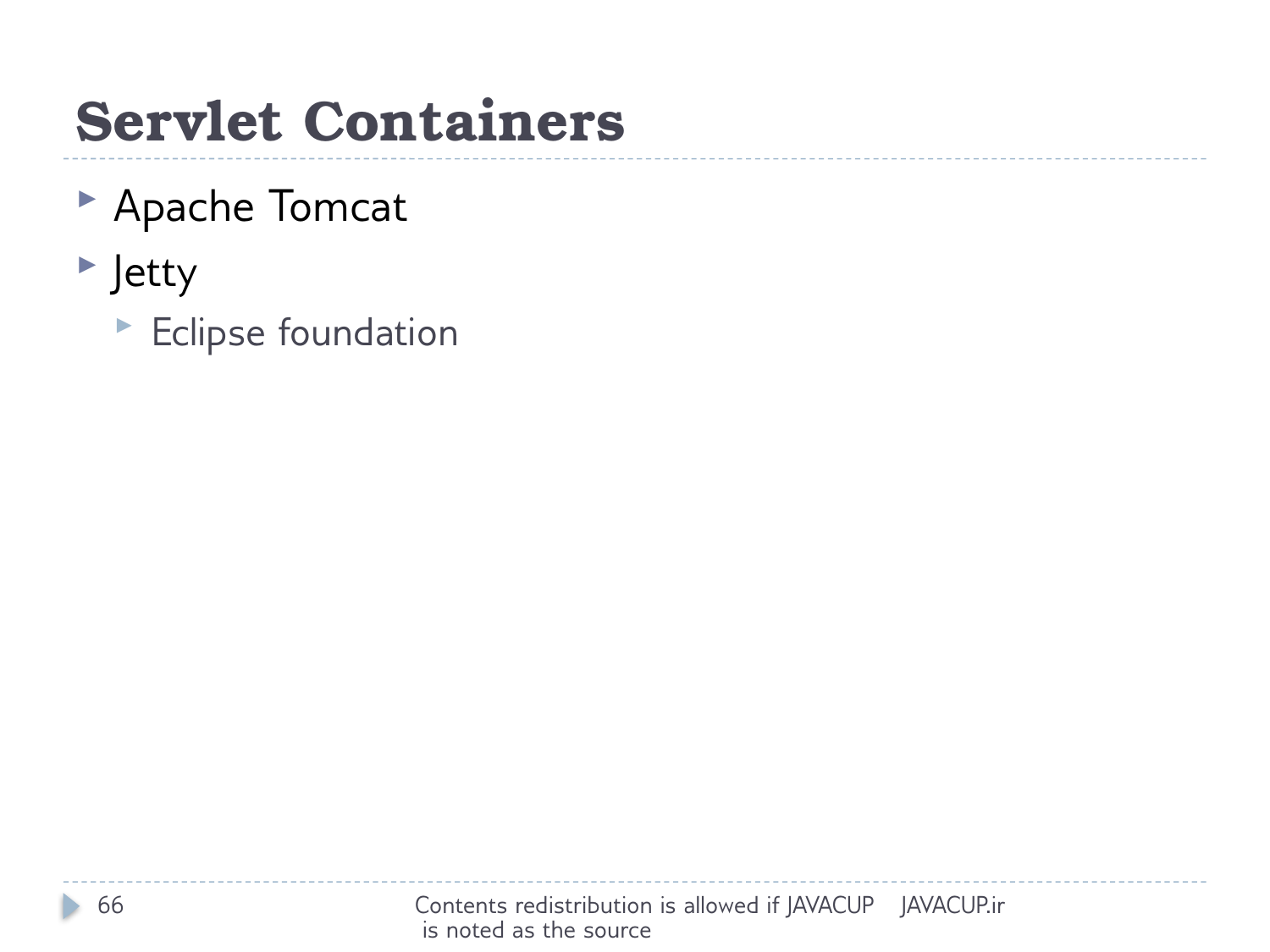

# Servlet Containers
Apache Tomcat
Jetty
Eclipse foundation

66
Contents redistribution is allowed if JAVACUP is noted as the source
JAVACUP.ir